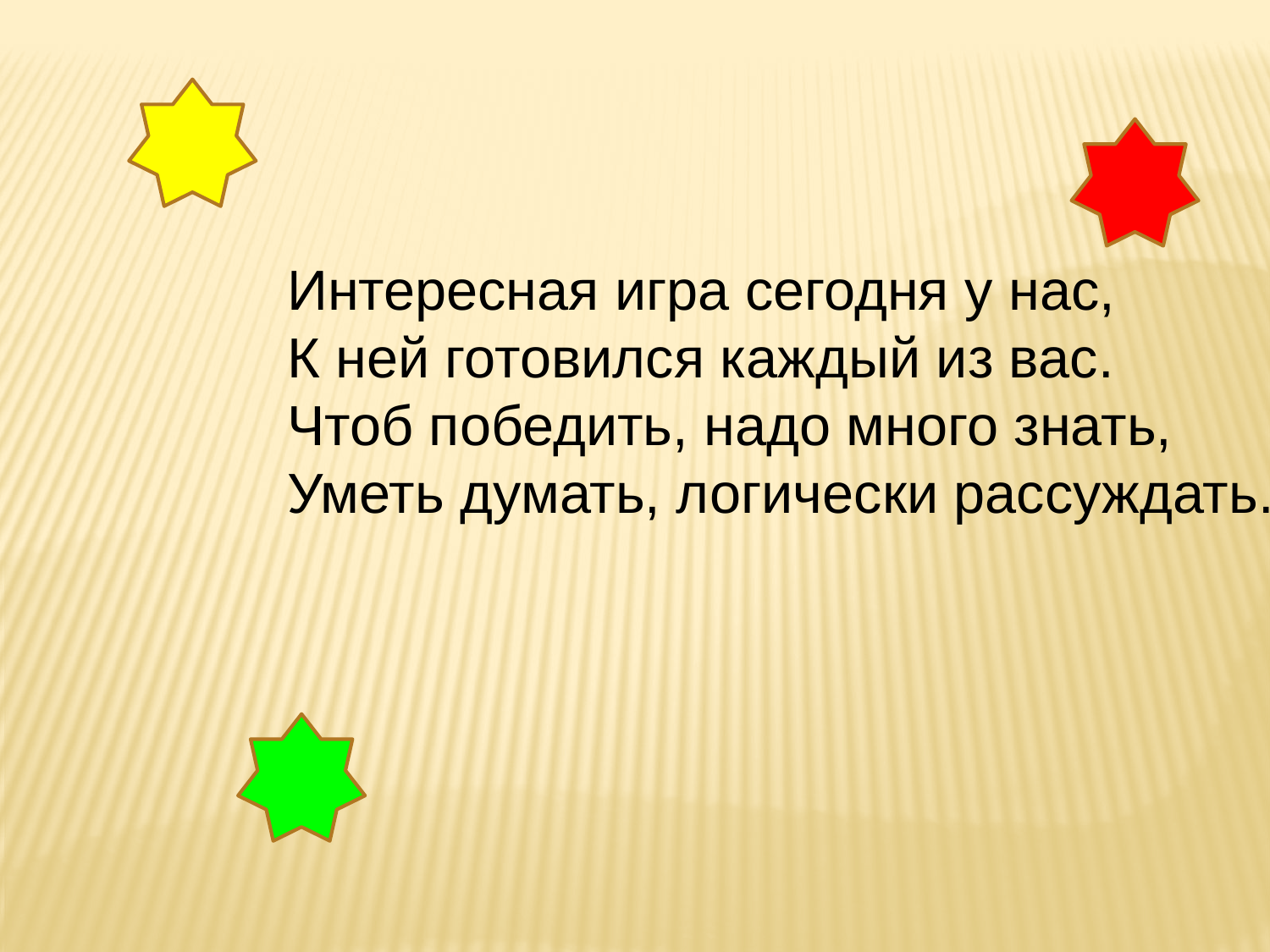

Интересная игра сегодня у нас,
К ней готовился каждый из вас.
Чтоб победить, надо много знать,
Уметь думать, логически рассуждать.